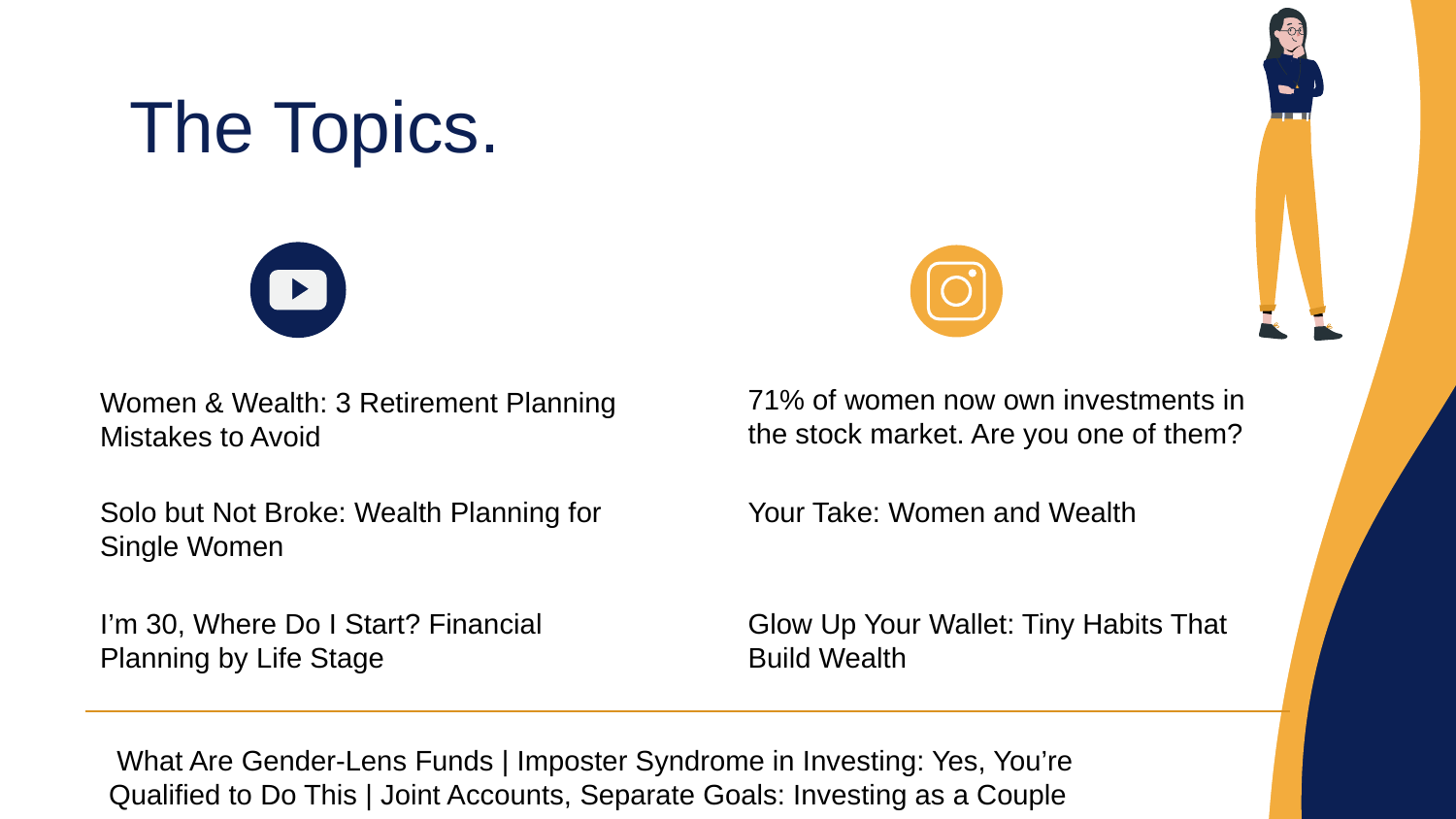

# The Topics.

Women & Wealth: 3 Retirement Planning Mistakes to Avoid
71% of women now own investments in the stock market. Are you one of them?
Your Take: Women and Wealth
Solo but Not Broke: Wealth Planning for Single Women
I’m 30, Where Do I Start? Financial Planning by Life Stage
Glow Up Your Wallet: Tiny Habits That Build Wealth
 What Are Gender-Lens Funds | Imposter Syndrome in Investing: Yes, You’re Qualified to Do This | Joint Accounts, Separate Goals: Investing as a Couple